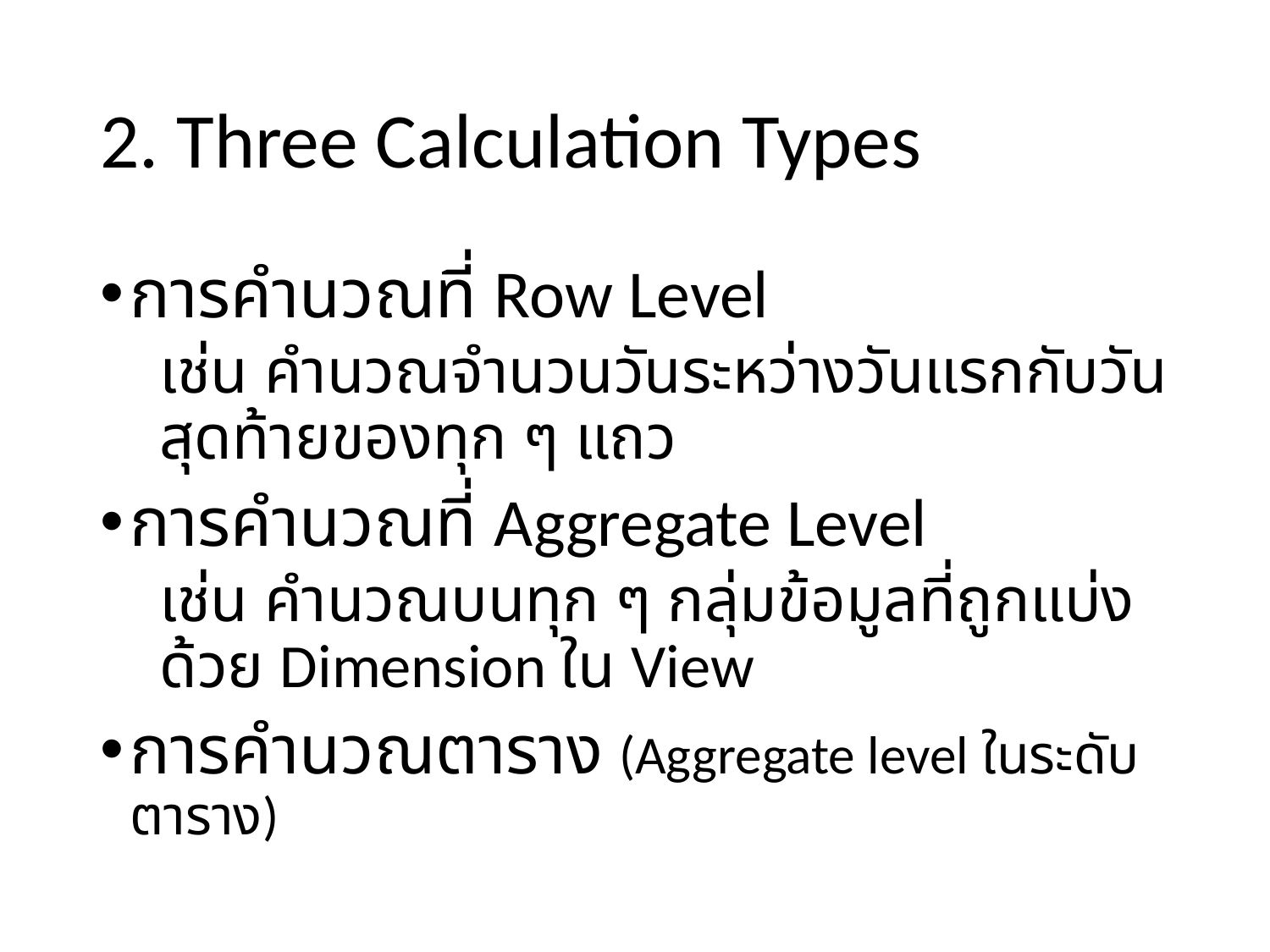

# 2. Three Calculation Types
การคำนวณที่ Row Level
เช่น คำนวณจำนวนวันระหว่างวันแรกกับวันสุดท้ายของทุก ๆ แถว
การคำนวณที่ Aggregate Level
เช่น คำนวณบนทุก ๆ กลุ่มข้อมูลที่ถูกแบ่งด้วย Dimension ใน View
การคำนวณตาราง (Aggregate level ในระดับตาราง)